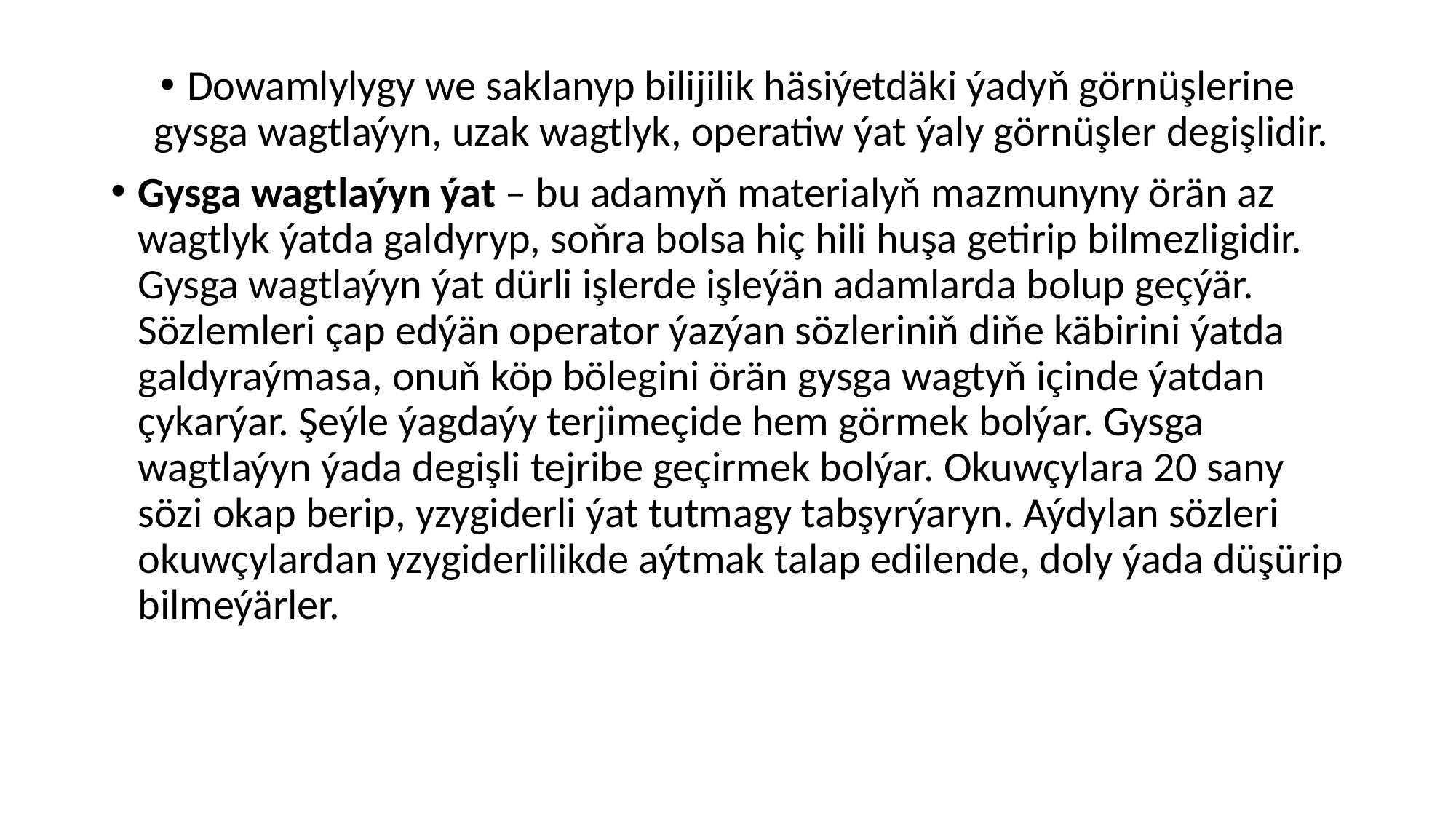

Dowamlylygy we saklanyp bilijilik häsiýetdäki ýadyň görnüşlerine gysga wagtlaýyn, uzak wagtlyk, operatiw ýat ýaly görnüşler degişlidir.
Gysga wagtlaýyn ýat – bu adamyň materialyň mazmunyny örän az wagtlyk ýatda galdyryp, soňra bolsa hiç hili huşa getirip bilmezligidir. Gysga wagtlaýyn ýat dürli işlerde işleýän adamlarda bolup geçýär. Sözlemleri çap edýän operator ýazýan sözleriniň diňe käbirini ýatda galdyraýmasa, onuň köp bölegini örän gysga wagtyň içinde ýatdan çykarýar. Şeýle ýagdaýy terjimeçide hem görmek bolýar. Gysga wagtlaýyn ýada degişli tejribe geçirmek bolýar. Okuwçylara 20 sany sözi okap berip, yzygiderli ýat tutmagy tabşyrýaryn. Aýdylan sözleri okuwçylardan yzygiderlilikde aýtmak talap edilende, doly ýada düşürip bilmeýärler.